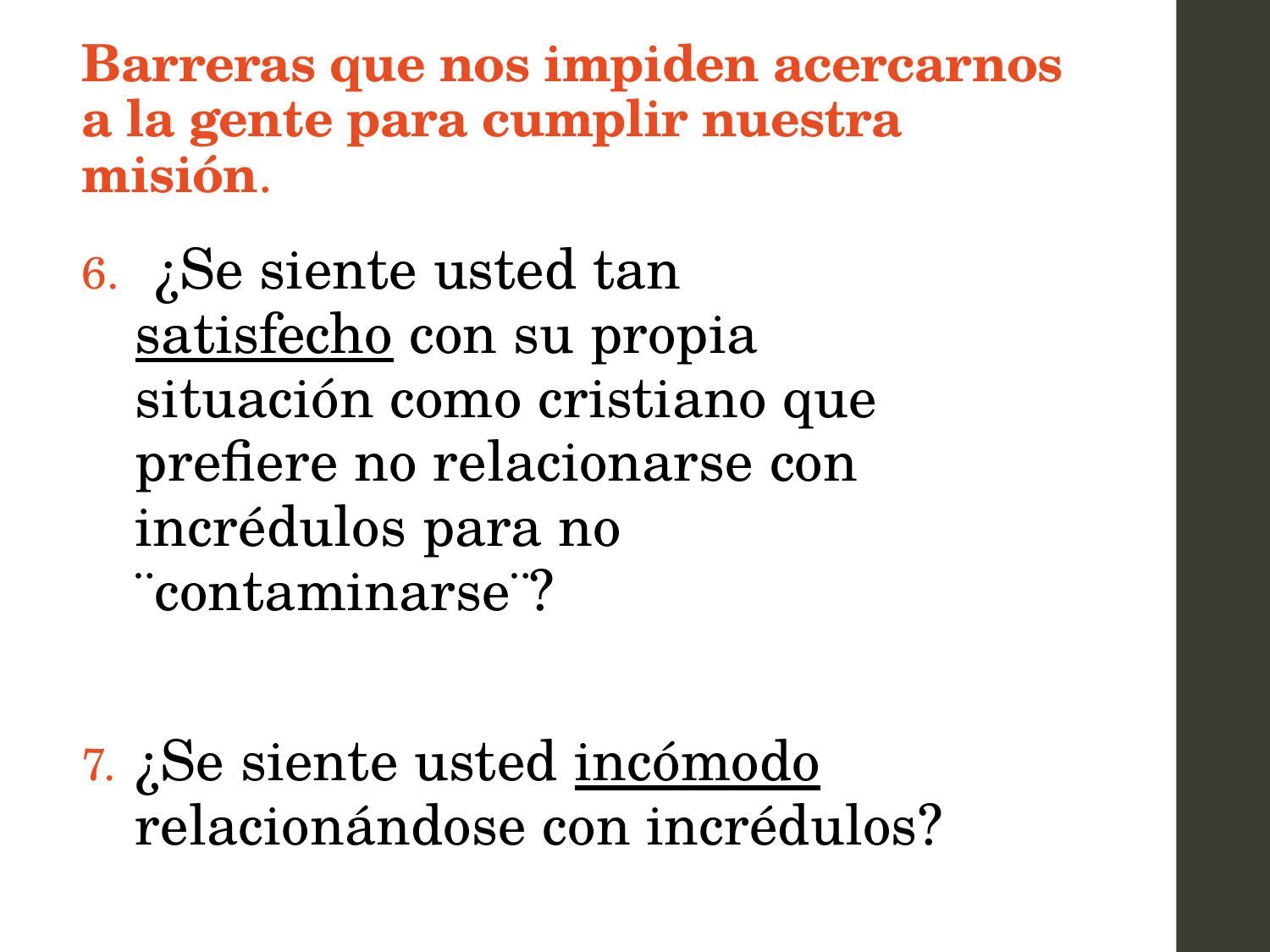

# Barreras que nos impiden acercarnos a la gente para cumplir nuestra misión.
 ¿Se siente usted tan satisfecho con su propia situación como cristiano que prefiere no relacionarse con incrédulos para no ¨contaminarse¨?

¿Se siente usted incómodo relacionándose con incrédulos?